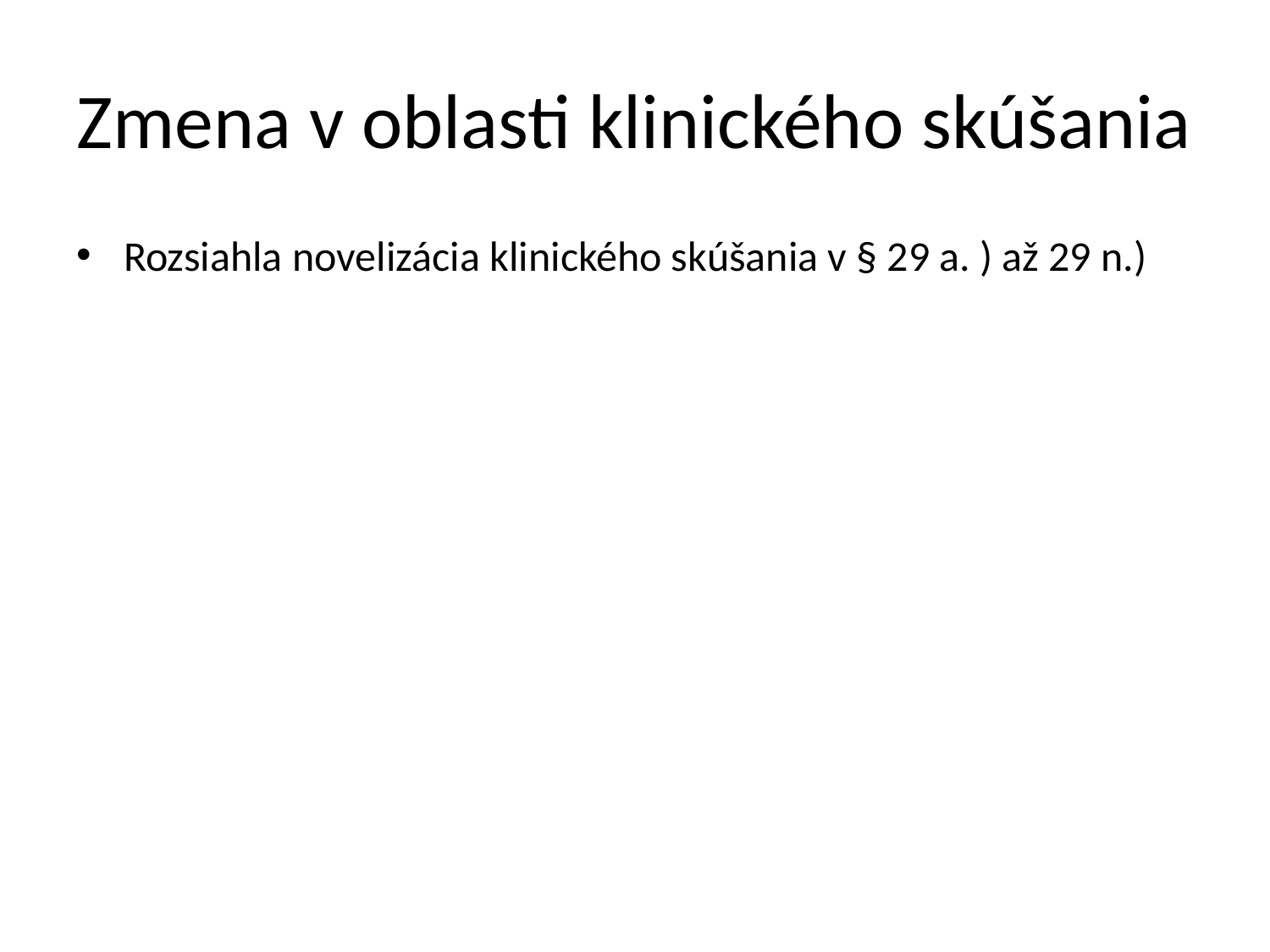

# Zmena v oblasti klinického skúšania
Rozsiahla novelizácia klinického skúšania v § 29 a. ) až 29 n.)